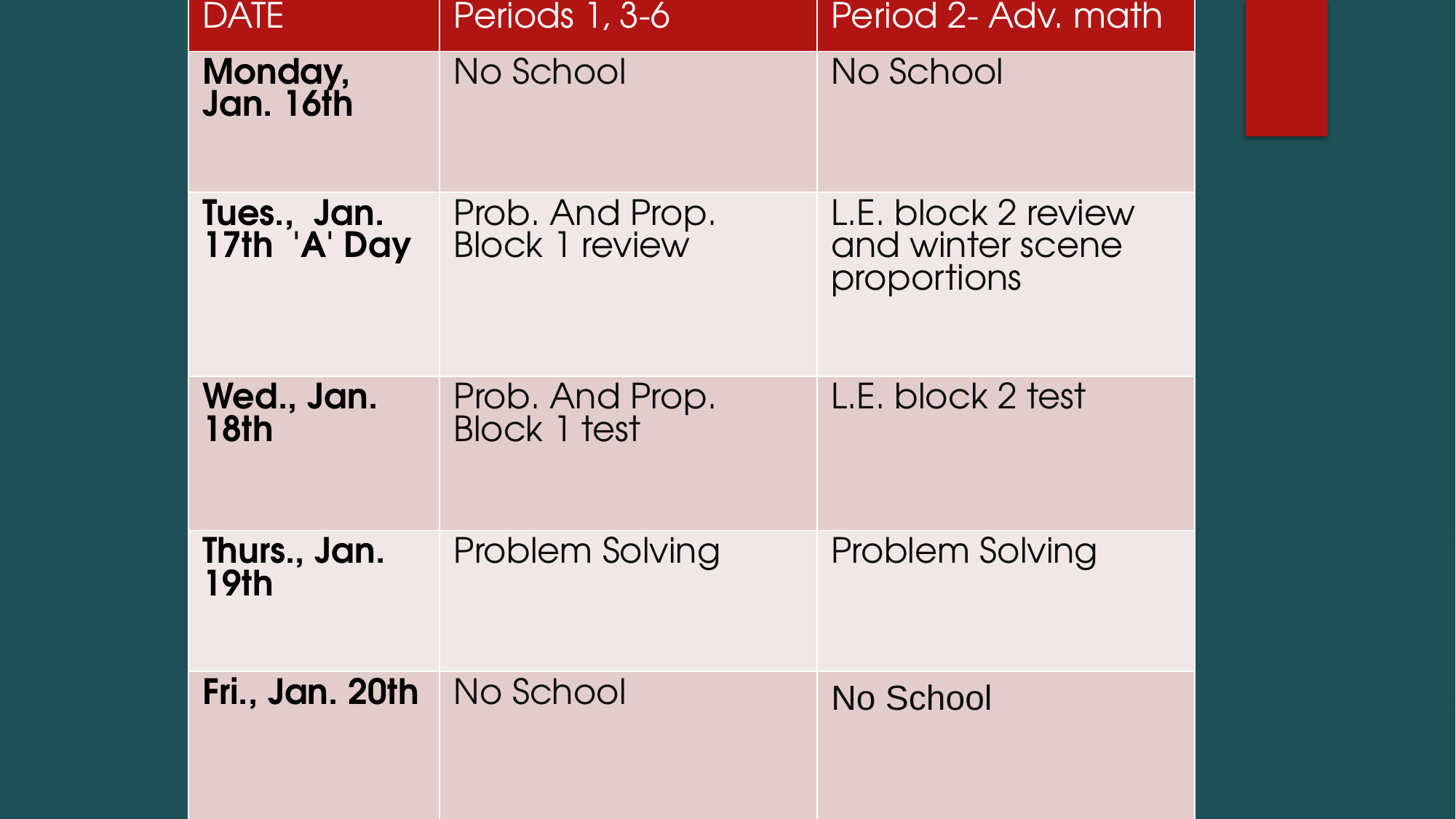

| DATE | Periods 1, 3-6 | Period 2- Adv. math |
| --- | --- | --- |
| Monday, Jan. 16th | No School | No School |
| Tues.,  Jan. 17th  'A' Day | Prob. And Prop. Block 1 review | L.E. block 2 review and winter scene proportions |
| Wed., Jan. 18th | Prob. And Prop. Block 1 test | L.E. block 2 test |
| Thurs., Jan.  19th | Problem Solving | Problem Solving |
| Fri., Jan. 20th | No School | No School |